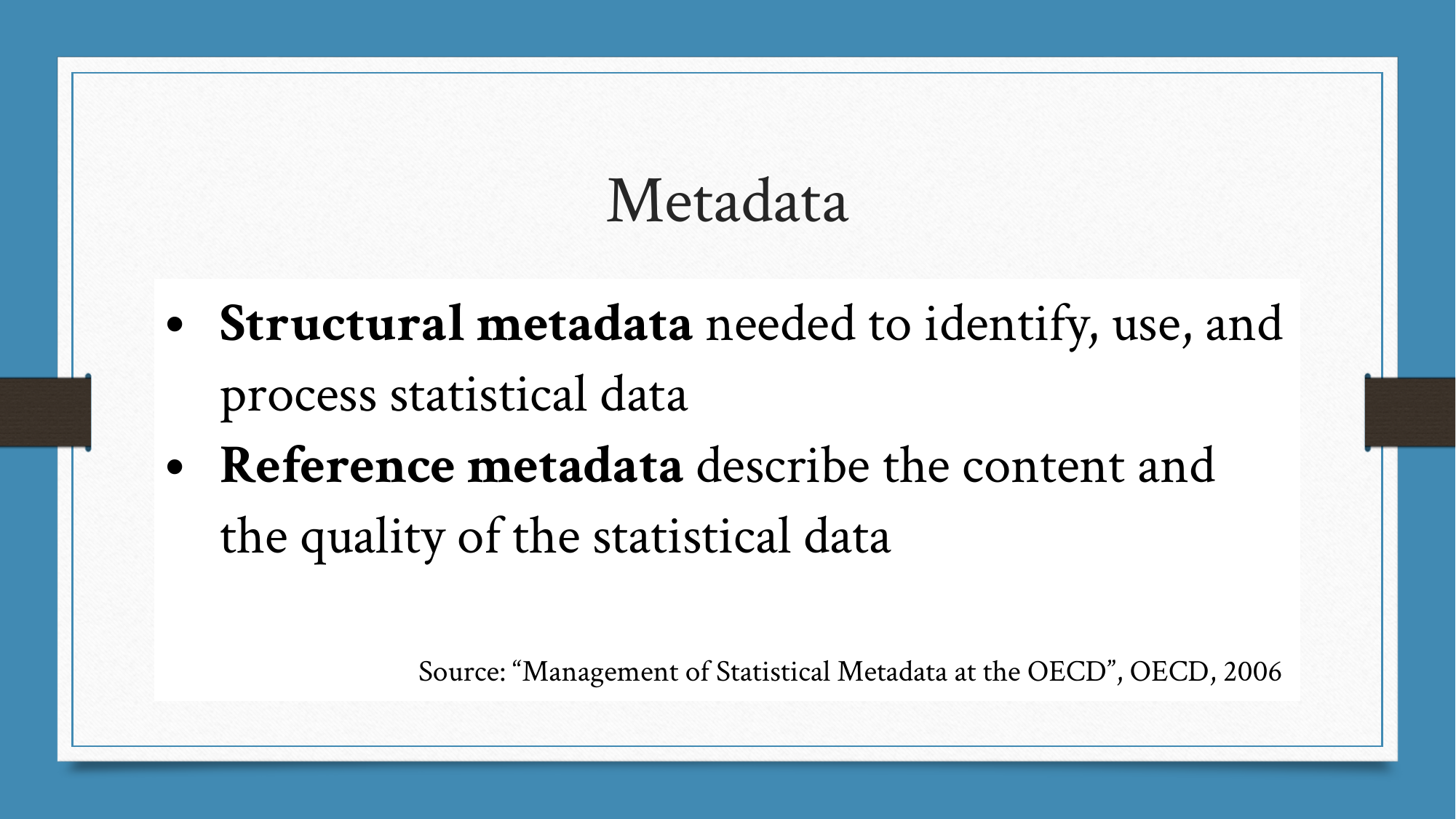

# Metadata
| Structural metadata needed to identify, use, and process statistical data Reference metadata describe the content and the quality of the statistical data Source: “Management of Statistical Metadata at the OECD”, OECD, 2006 |
| --- |